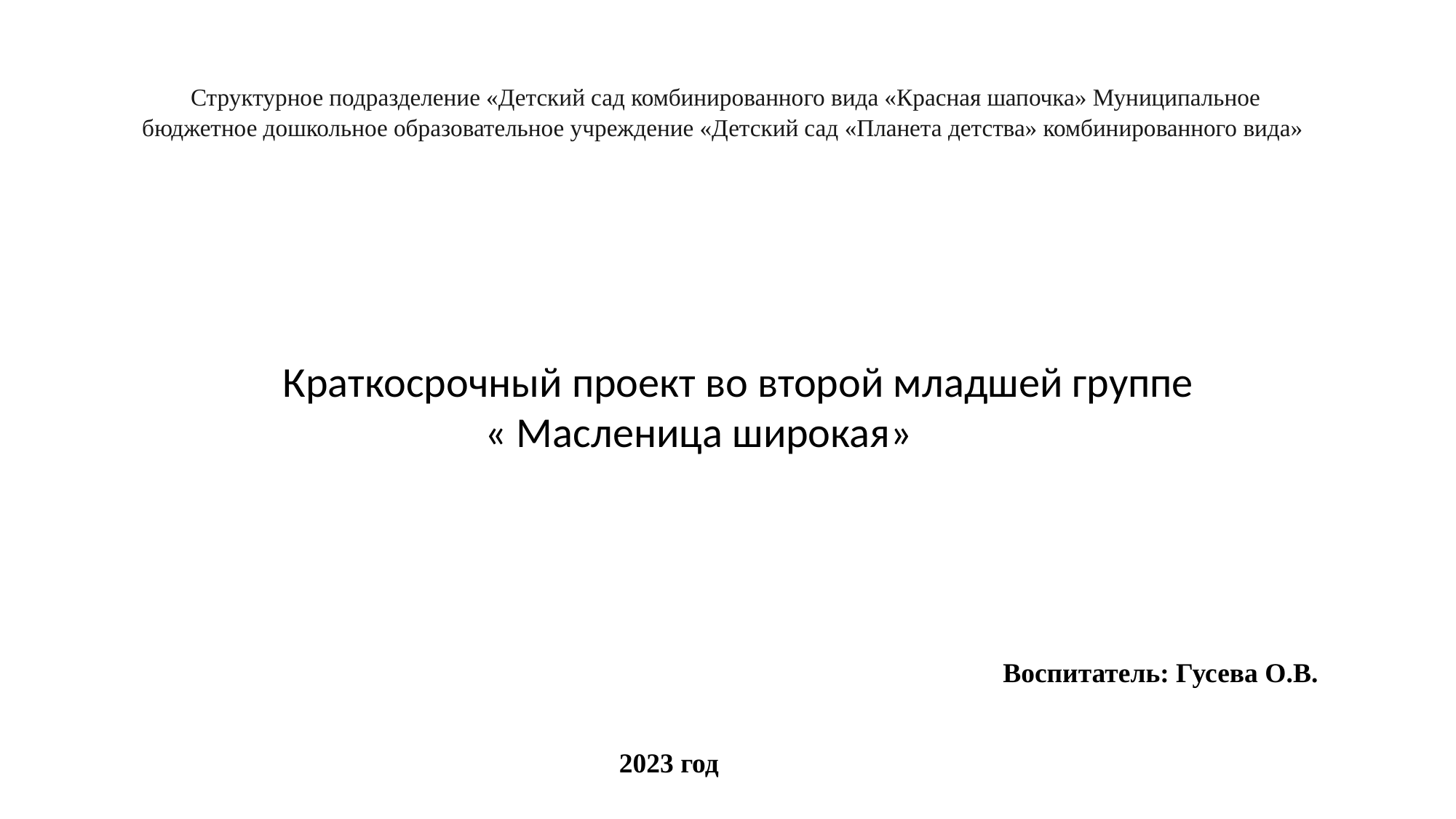

Структурное подразделение «Детский сад комбинированного вида «Красная шапочка» Муниципальное бюджетное дошкольное образовательное учреждение «Детский сад «Планета детства» комбинированного вида»
Краткосрочный проект во второй младшей группе
                     « Масленица широкая»

Воспитатель: Гусева О.В.

                              2023 год